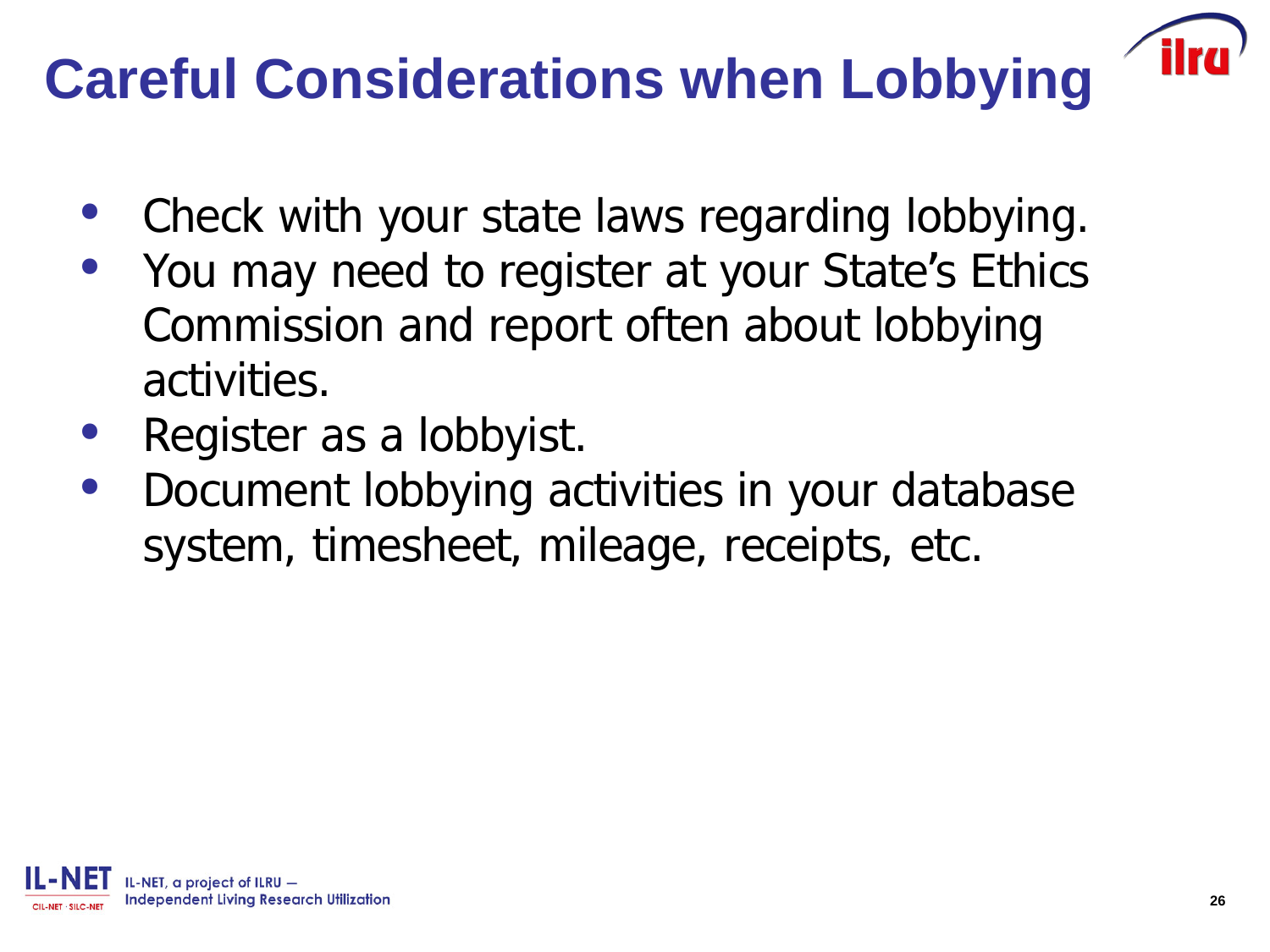

# Careful Considerations when Lobbying
Check with your state laws regarding lobbying.
You may need to register at your State’s Ethics Commission and report often about lobbying activities.
Register as a lobbyist.
Document lobbying activities in your database system, timesheet, mileage, receipts, etc.